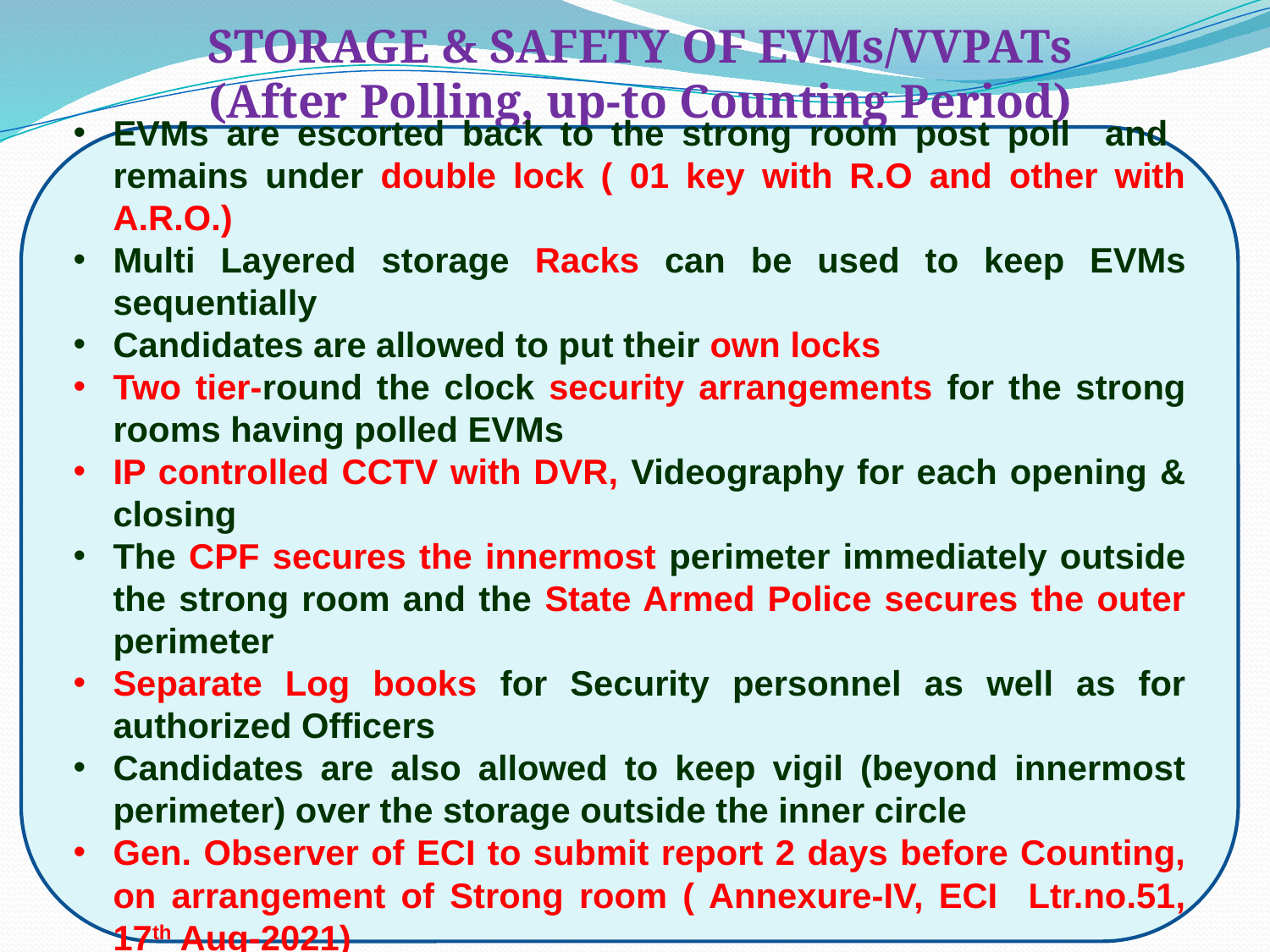

# STORAGE & SAFETY OF EVMs/VVPATs (After Polling, up-to Counting Period)
EVMs are escorted back to the strong room post poll  and  remains under double lock ( 01 key with R.O and other with A.R.O.)
Multi Layered storage Racks can be used to keep EVMs sequentially
Candidates are allowed to put their own locks
Two tier-round the clock security arrangements for the strong rooms having polled EVMs
IP controlled CCTV with DVR, Videography for each opening & closing
The CPF secures the innermost perimeter immediately outside the strong room and the State Armed Police secures the outer perimeter
Separate Log books for Security personnel as well as for authorized Officers
Candidates are also allowed to keep vigil (beyond innermost perimeter) over the storage outside the inner circle
Gen. Observer of ECI to submit report 2 days before Counting, on arrangement of Strong room ( Annexure-IV, ECI  Ltr.no.51, 17th Aug-2021)
54